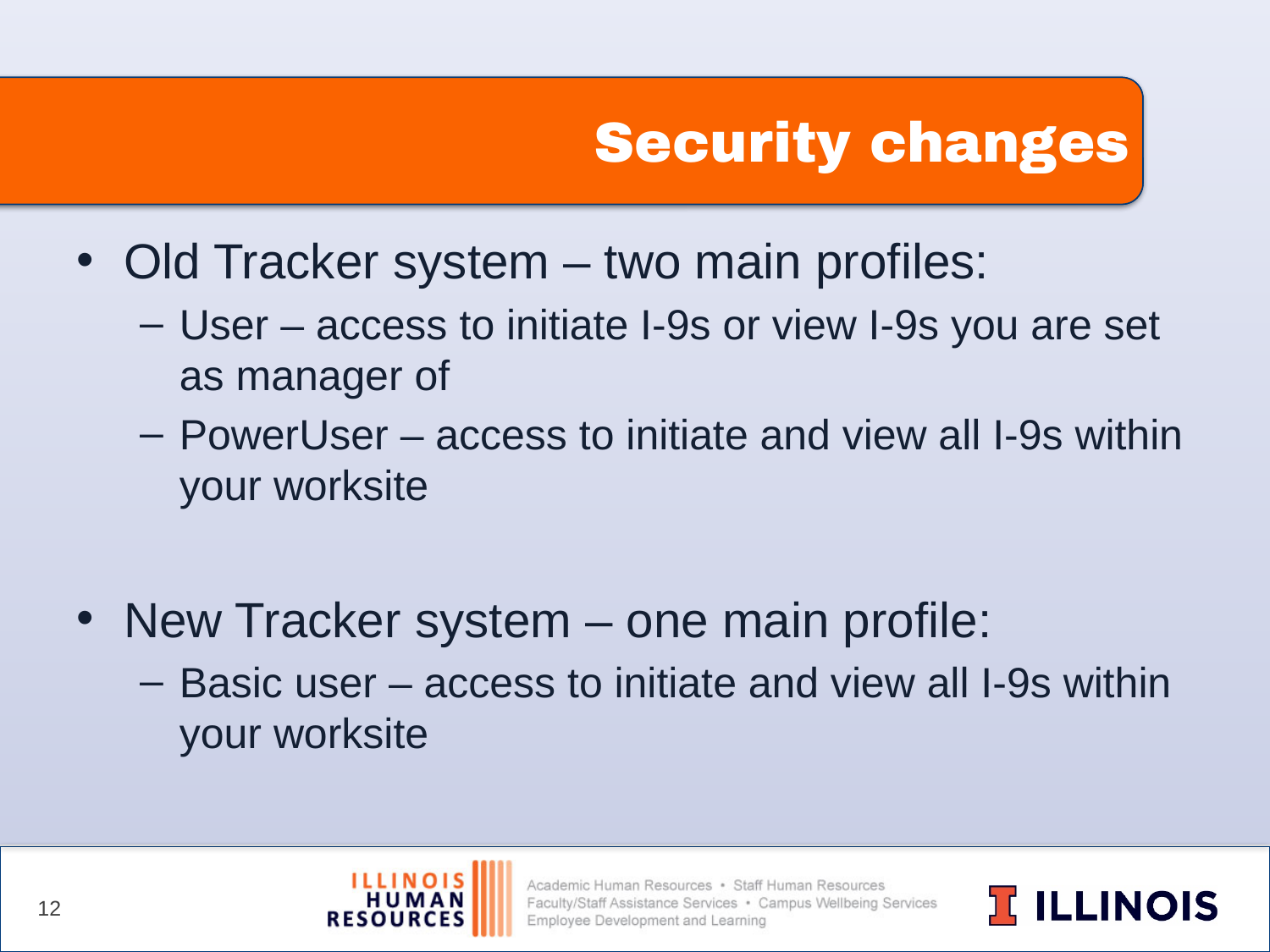

# Security changes
Old Tracker system – two main profiles:
User – access to initiate I-9s or view I-9s you are set as manager of
PowerUser – access to initiate and view all I-9s within your worksite

New Tracker system – one main profile:
Basic user – access to initiate and view all I-9s within your worksite
12